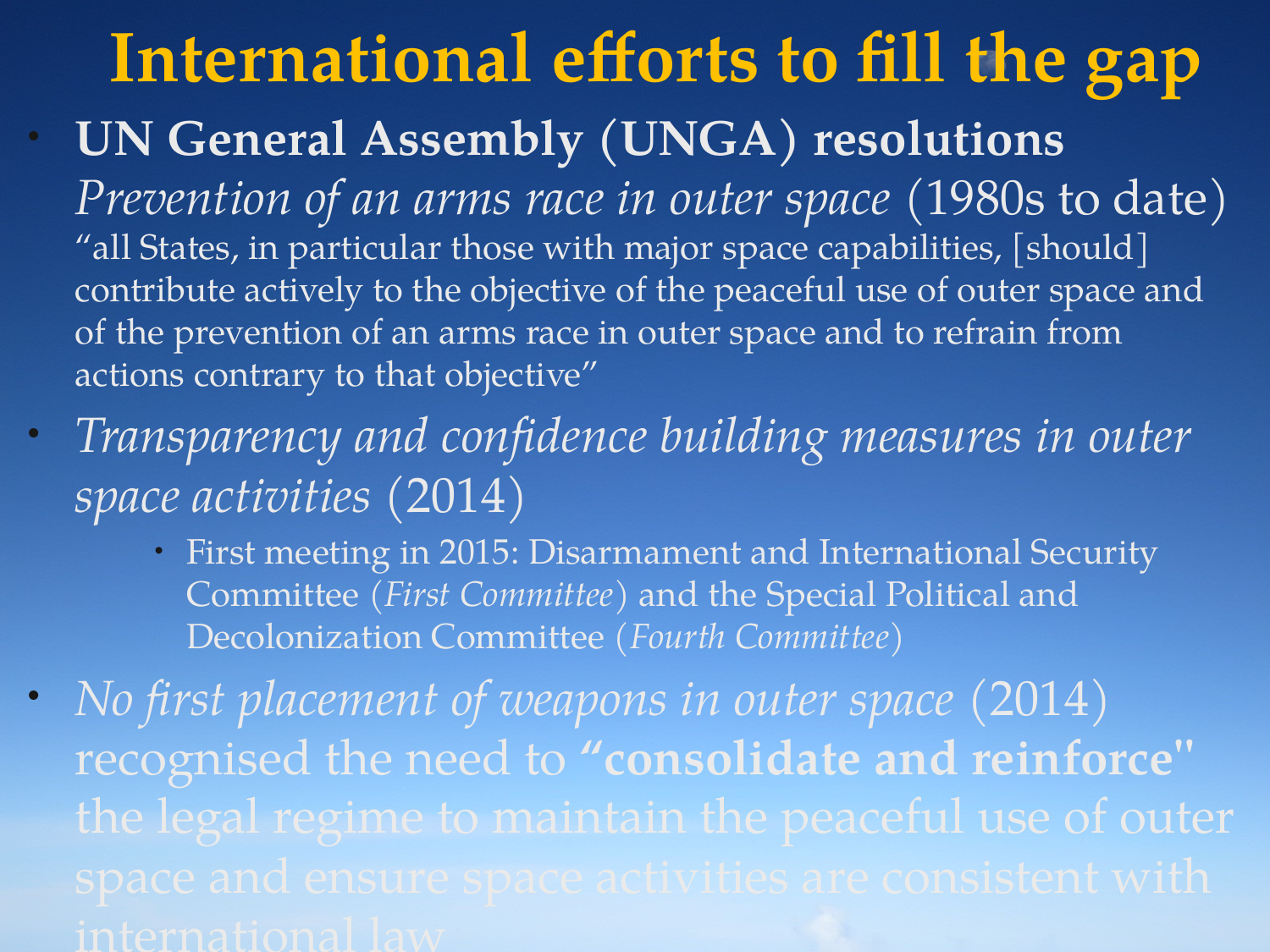

# International efforts to fill the gap
UN General Assembly (UNGA) resolutions
Prevention of an arms race in outer space (1980s to date)
“all States, in particular those with major space capabilities, [should] contribute actively to the objective of the peaceful use of outer space and of the prevention of an arms race in outer space and to refrain from actions contrary to that objective”
Transparency and confidence building measures in outer space activities (2014)
First meeting in 2015: Disarmament and International Security Committee (First Committee) and the Special Political and Decolonization Committee (Fourth Committee)
No first placement of weapons in outer space (2014) recognised the need to “consolidate and reinforce" the legal regime to maintain the peaceful use of outer space and ensure space activities are consistent with international law